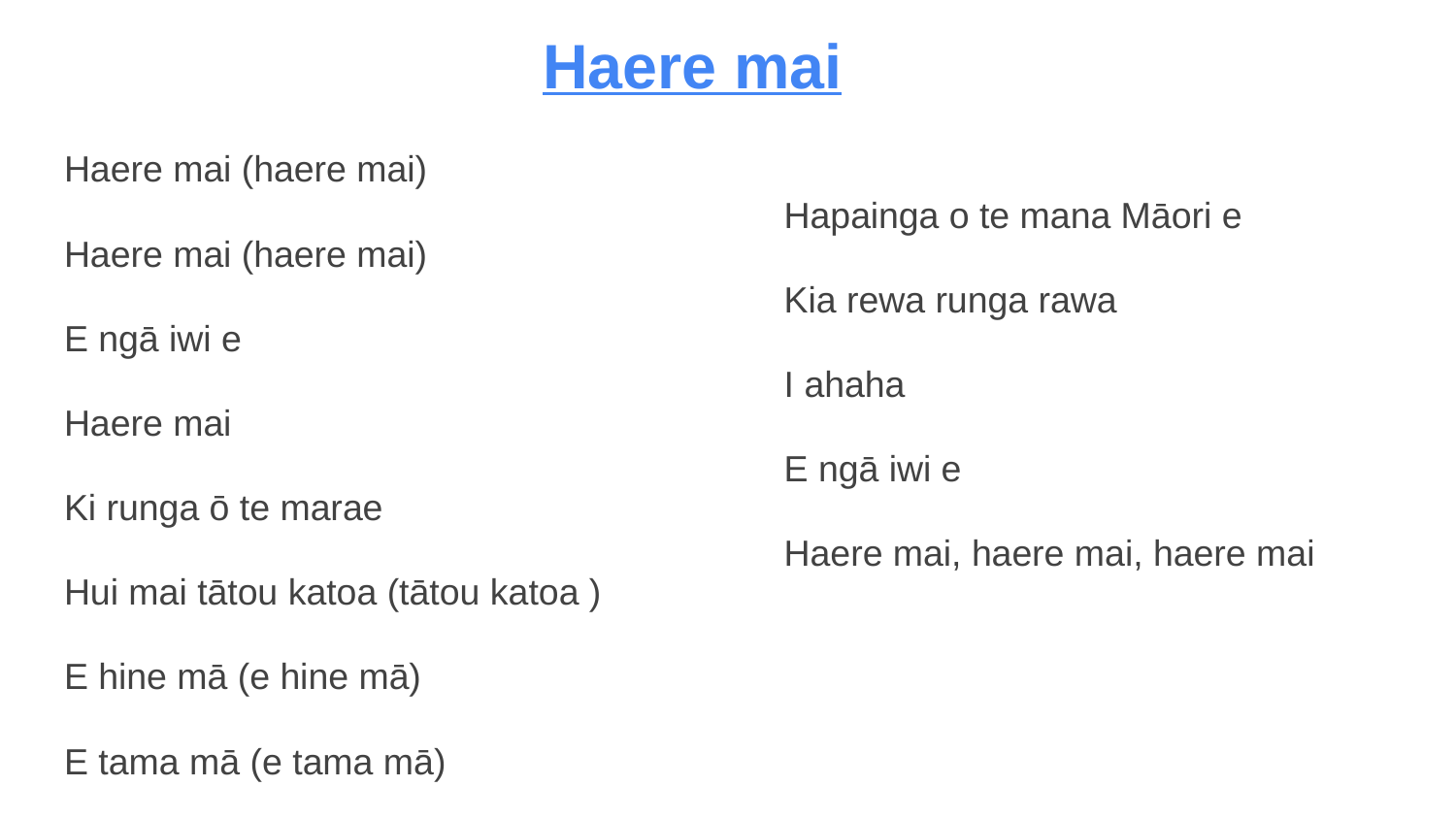

# Haere mai

Haere mai (haere mai)
Haere mai (haere mai)
E ngā iwi e
Haere mai
Ki runga ō te marae
Hui mai tātou katoa (tātou katoa )
E hine mā (e hine mā)
E tama mā (e tama mā)

Hapainga o te mana Māori e
Kia rewa runga rawa
I ahaha
E ngā iwi e
Haere mai, haere mai, haere mai